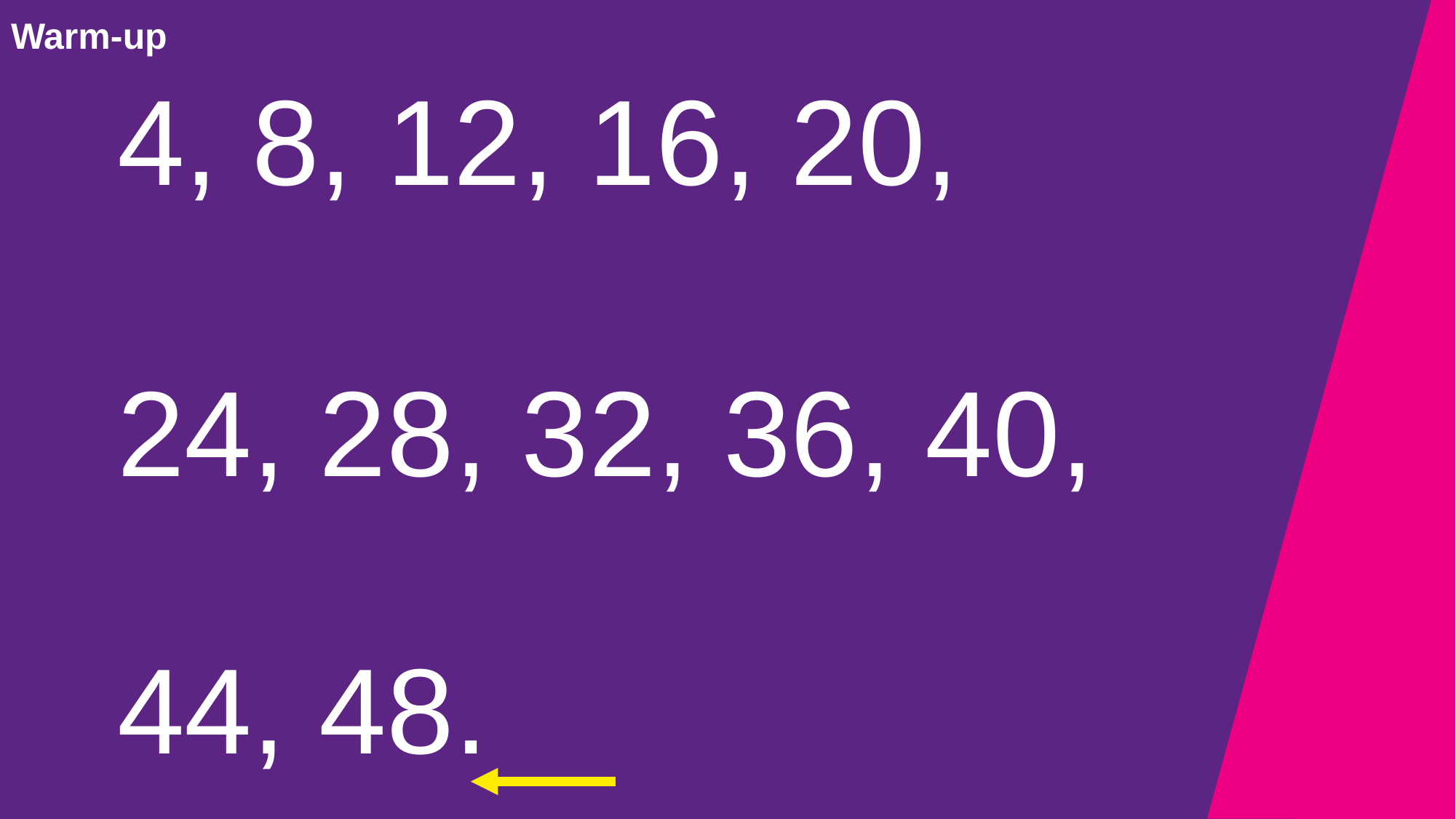

# Warm-up

4, 8, 12, 16, 20,
24, 28, 32, 36, 40,
44, 48.